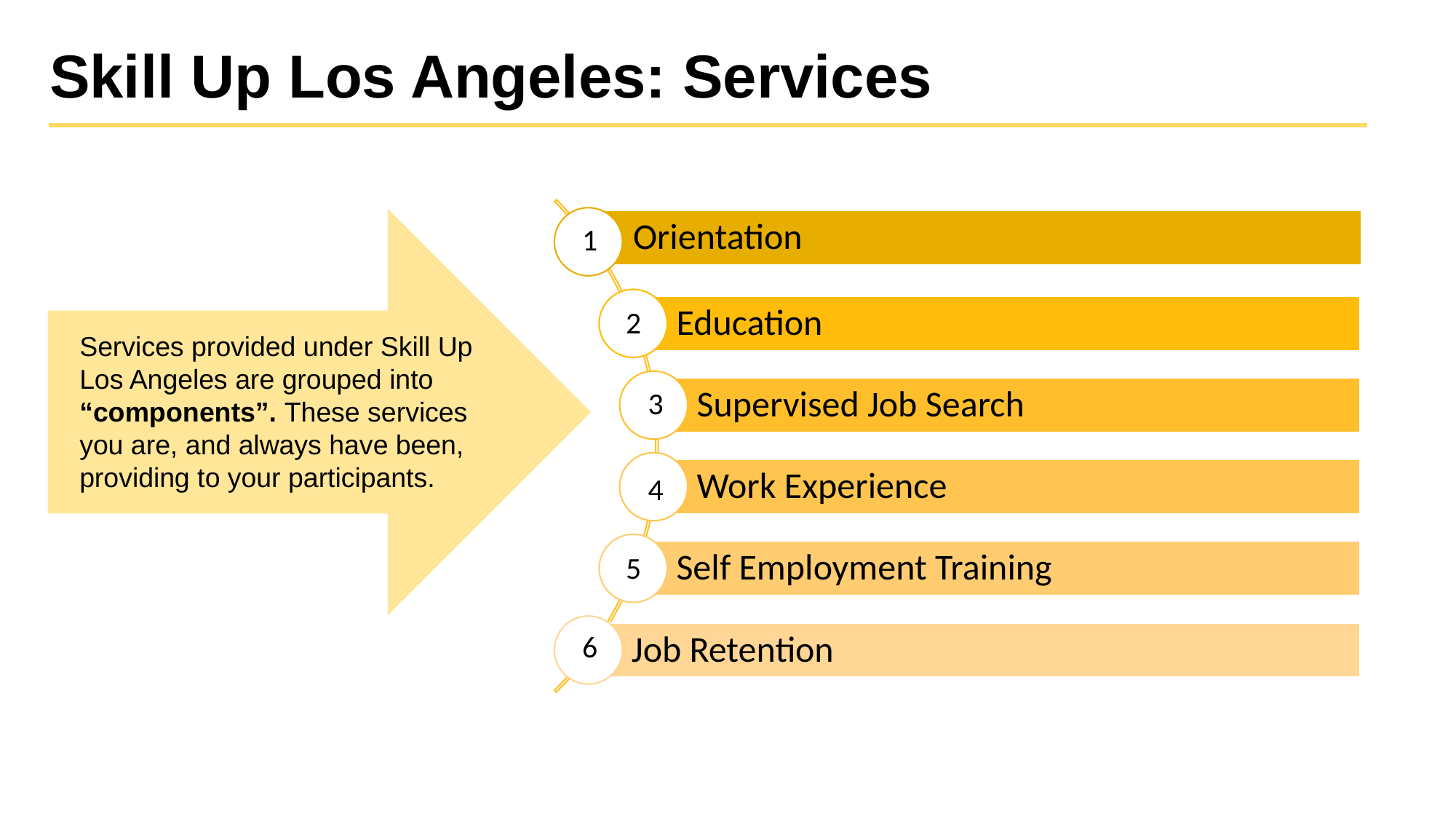

# Skill Up Los Angeles: Services
Orientation
Education
Supervised Job Search
Work Experience
Self Employment Training
Job Retention

1
2
Services provided under Skill Up Los Angeles are grouped into “components”. These services you are, and always have been, providing to your participants.
3
4
5
6